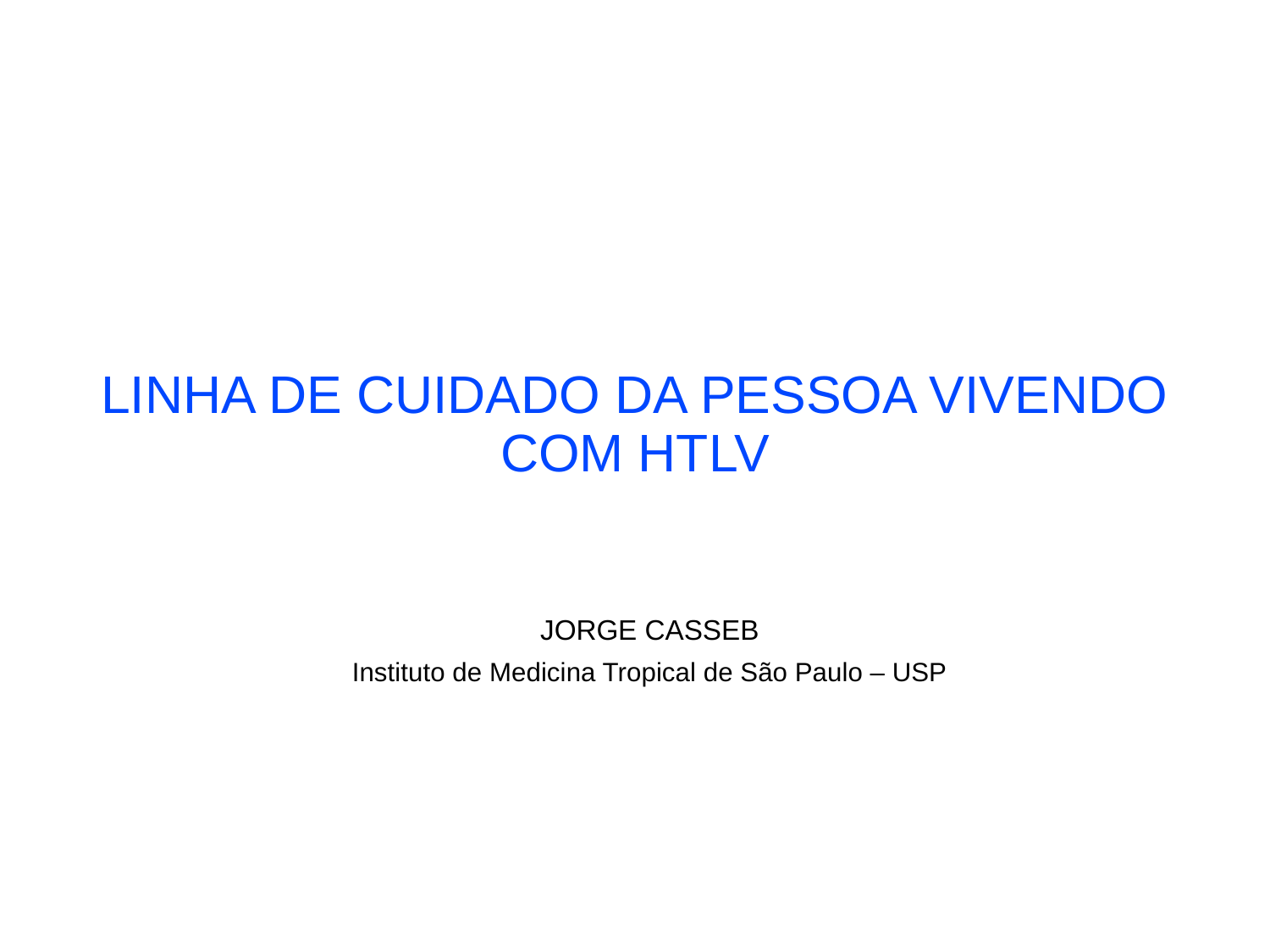

LINHA DE CUIDADO DA PESSOA VIVENDO COM HTLV

JORGE CASSEB
Instituto de Medicina Tropical de São Paulo – USP